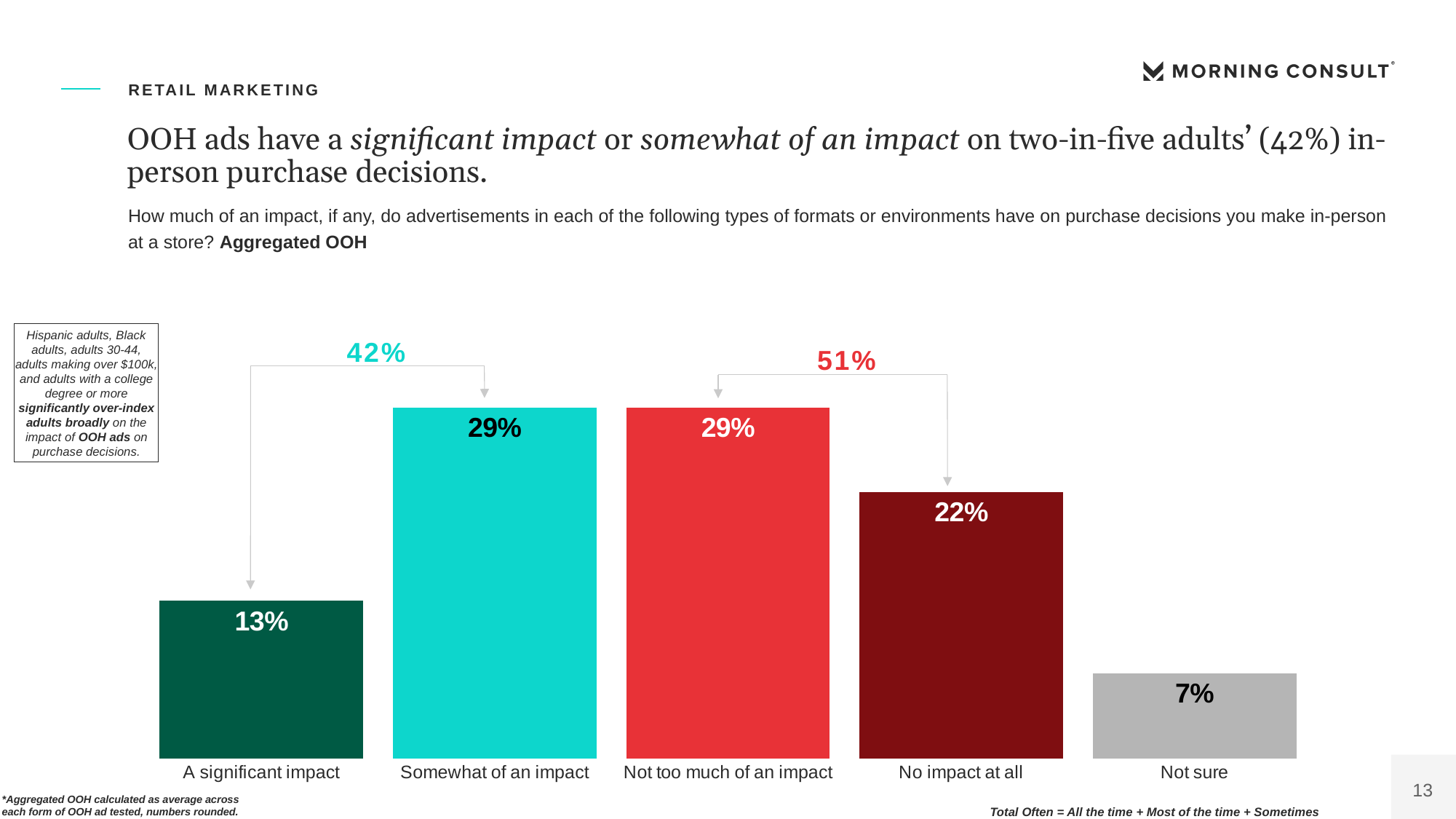

Out Of Home Advertising Association Of America 1864 Polling Presentation
OAAA13
Retail marketing
OOH ads have a significant impact or somewhat of an impact on two-in-five adults’ (42%) in-person purchase decisions.
How much of an impact, if any, do advertisements in each of the following types of formats or environments have on purchase decisions you make in-person at a store? Aggregated OOH

### Chart

| Category | A lot |
|---|---|
| A significant impact | 0.13 |
| Somewhat of an impact | 0.29 |
| Not too much of an impact | 0.29 |
| No impact at all | 0.22 |
| Not sure | 0.07 |
Hispanic adults, Black adults, adults 30-44, adults making over $100k, and adults with a college degree or more significantly over-index adults broadly on the impact of OOH ads on purchase decisions.
42%
51%
*Aggregated OOH calculated as average across each form of OOH ad tested, numbers rounded.
Total Often = All the time + Most of the time + Sometimes